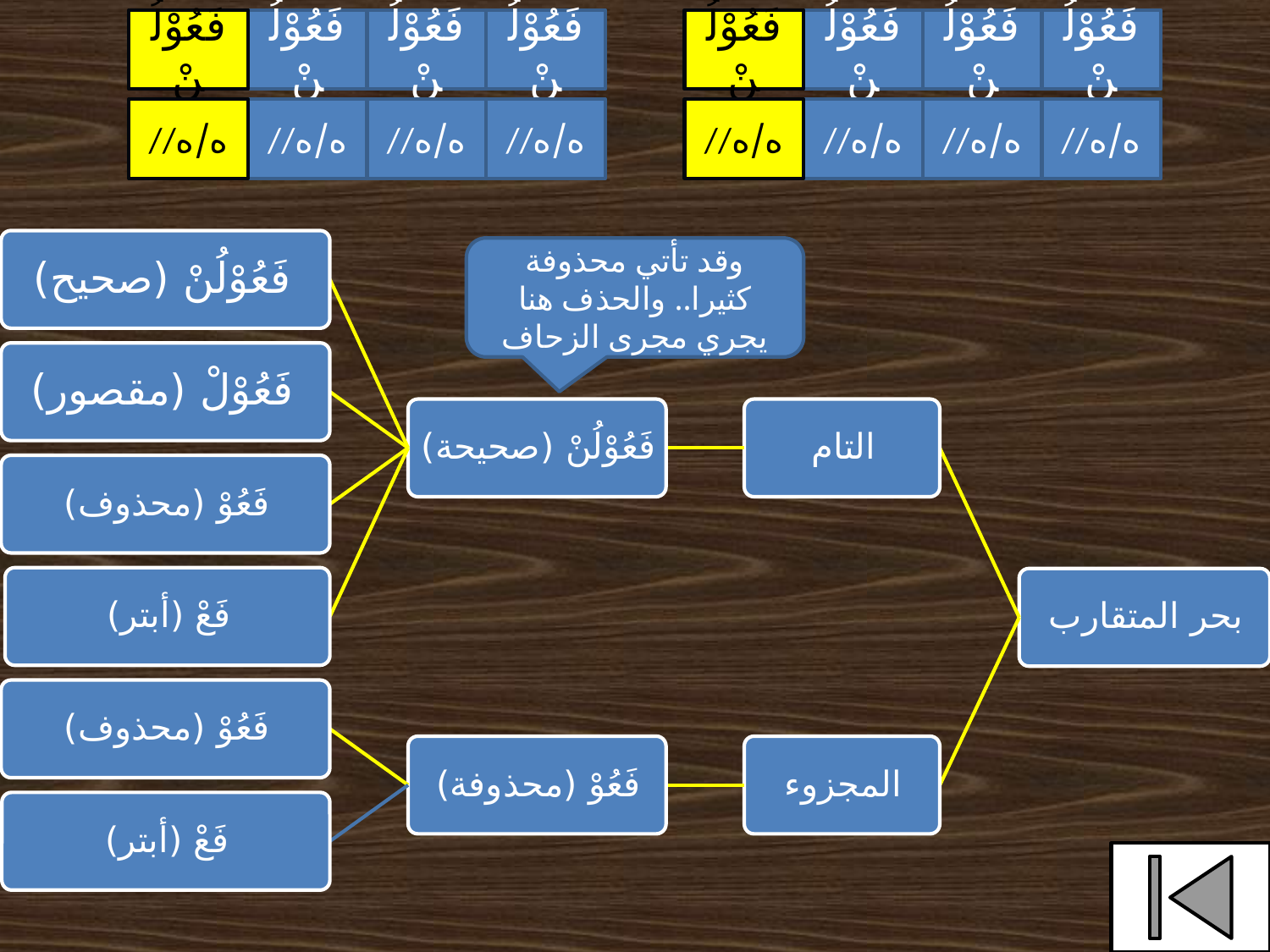

فَعُوْلُنْ
فَعُوْلُنْ
فَعُوْلُنْ
فَعُوْلُنْ
فَعُوْلُنْ
فَعُوْلُنْ
فَعُوْلُنْ
فَعُوْلُنْ
//ه/ه
//ه/ه
//ه/ه
//ه/ه
//ه/ه
//ه/ه
//ه/ه
//ه/ه
بحر المتقارب

التام

فَعُوْلُنْ (صحيحة)

فَعُوْلُنْ (صحيح)

فَعُوْلْ (مقصور)

فَعُوْ (محذوف)

فَعْ (أبتر)

المجزوء

فَعُوْ (محذوفة)

فَعُوْ (محذوف)

فَعْ (أبتر)
وقد تأتي محذوفة كثيرا.. والحذف هنا يجري مجرى الزحاف